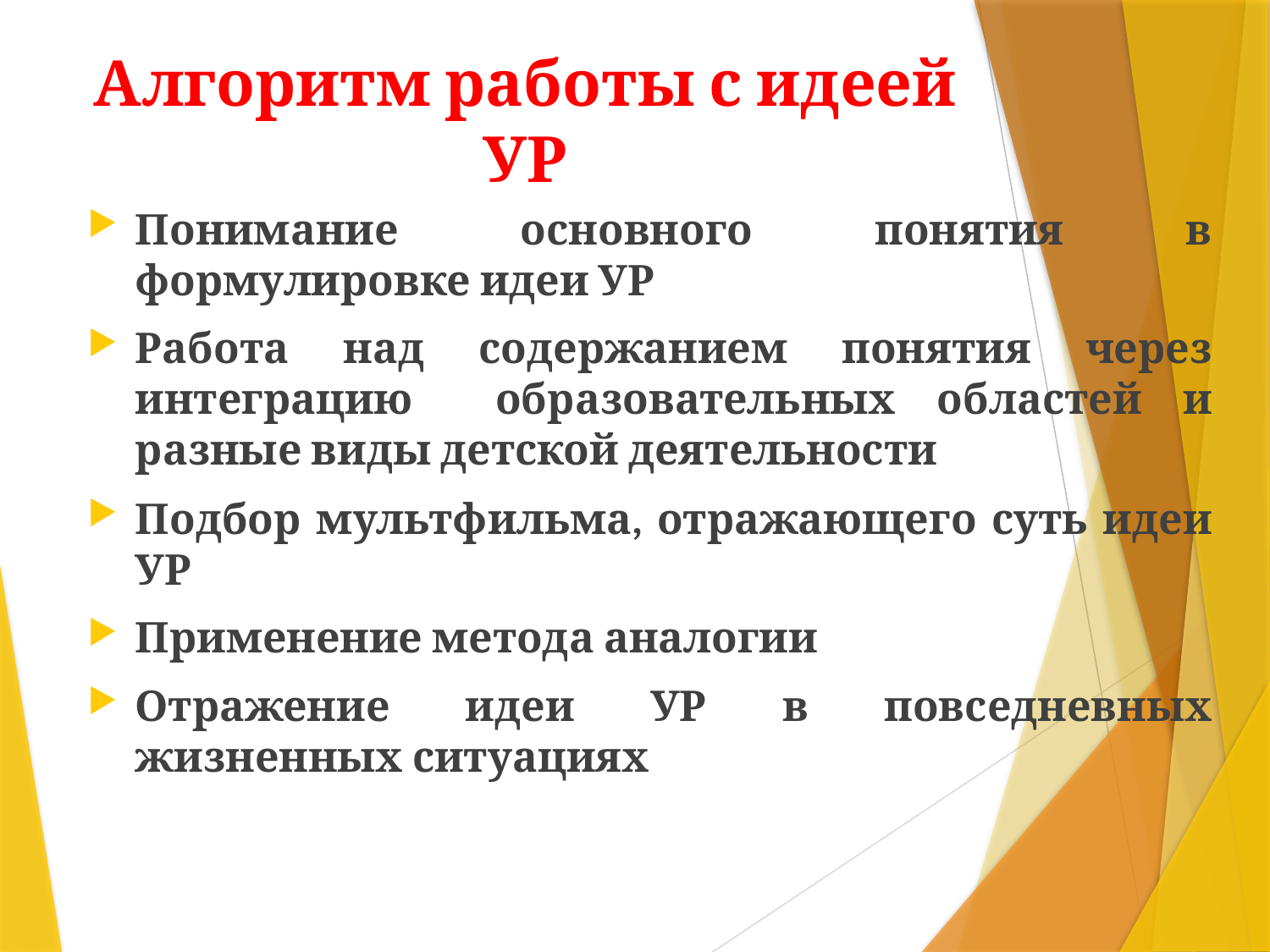

# Алгоритм работы с идеей УР
Понимание основного понятия в формулировке идеи УР
Работа над содержанием понятия через интеграцию  образовательных областей и разные виды детской деятельности
Подбор мультфильма, отражающего суть идеи УР
Применение метода аналогии
Отражение идеи УР в повседневных жизненных ситуациях